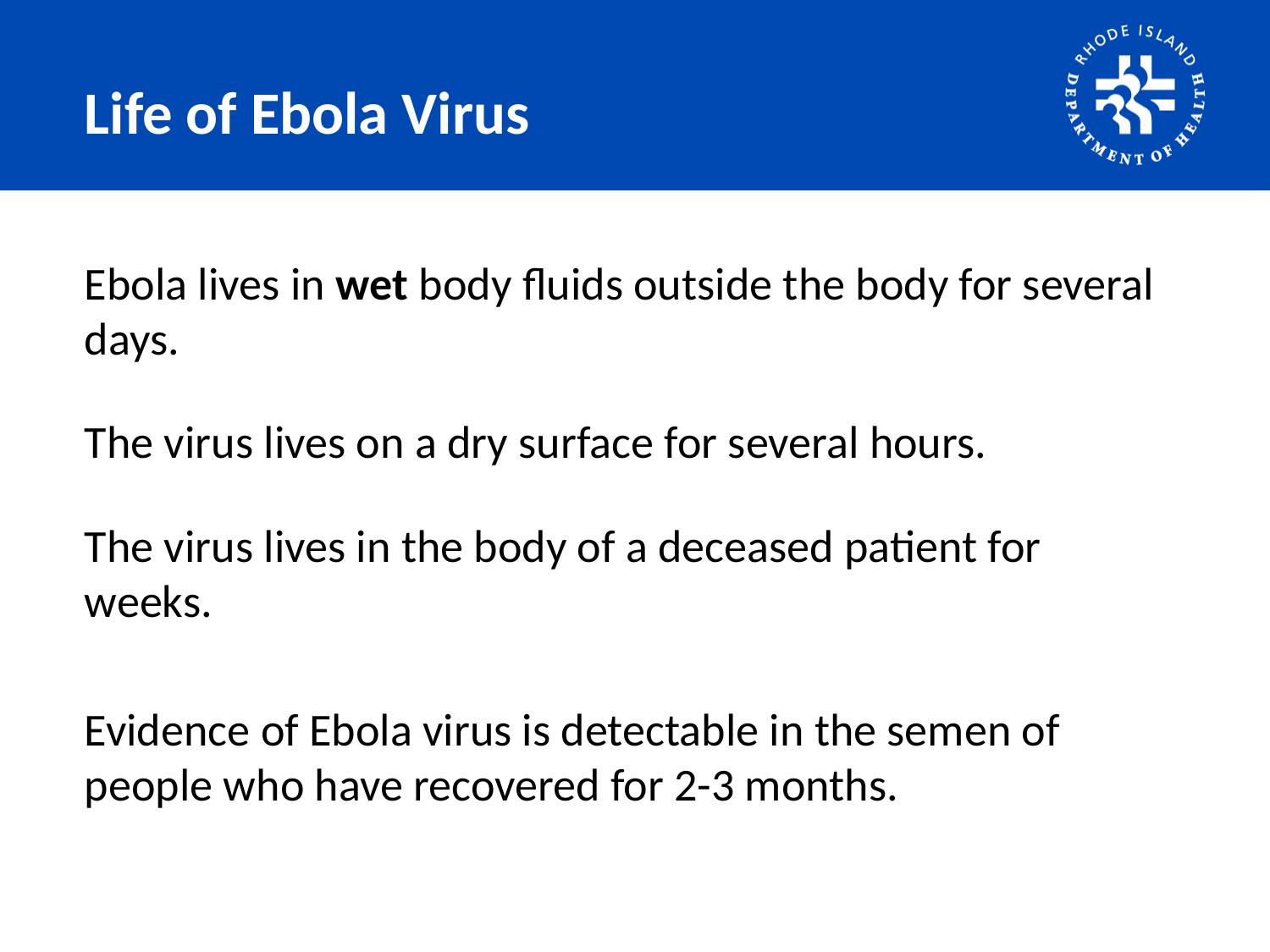

# Life of Ebola Virus
Ebola lives in wet body fluids outside the body for several days.

The virus lives on a dry surface for several hours.

The virus lives in the body of a deceased patient for weeks.

Evidence of Ebola virus is detectable in the semen of people who have recovered for 2-3 months.